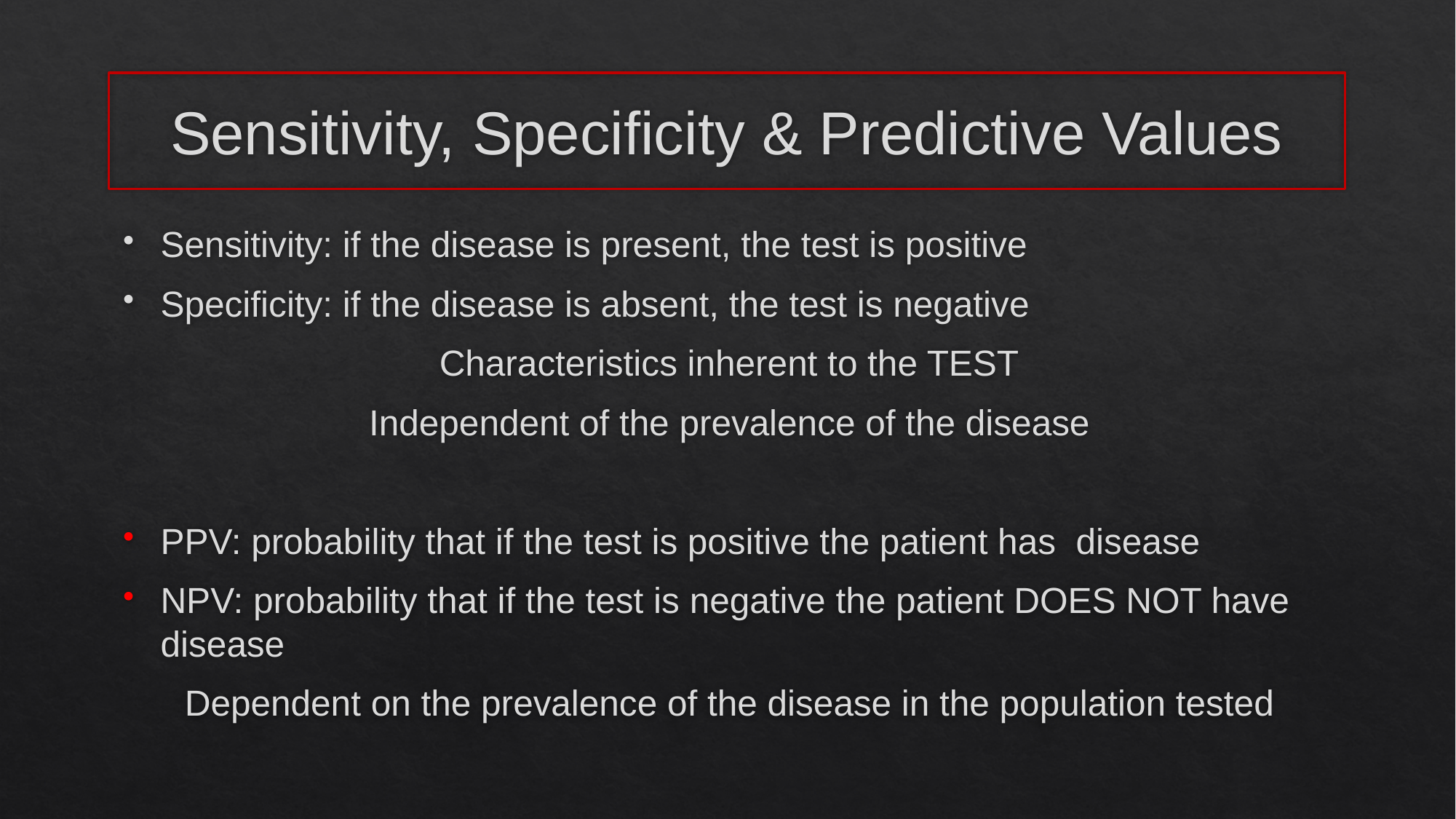

# Sensitivity, Specificity & Predictive Values
Sensitivity: if the disease is present, the test is positive
Specificity: if the disease is absent, the test is negative
Characteristics inherent to the TEST
Independent of the prevalence of the disease

PPV: probability that if the test is positive the patient has  disease
NPV: probability that if the test is negative the patient DOES NOT have disease
Dependent on the prevalence of the disease in the population tested